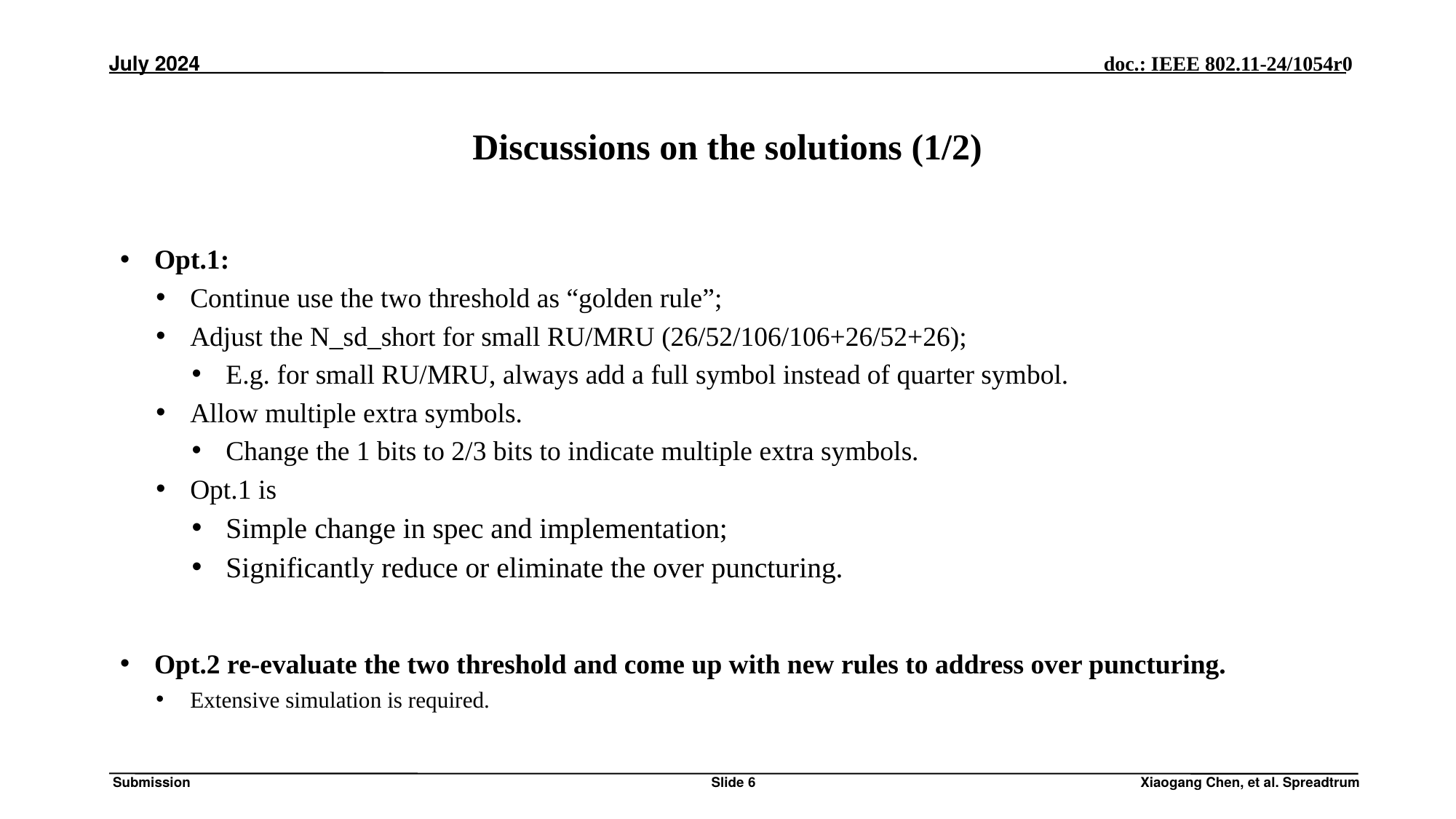

July 2024
# Discussions on the solutions (1/2)
Opt.1:
Continue use the two threshold as “golden rule”;
Adjust the N_sd_short for small RU/MRU (26/52/106/106+26/52+26);
E.g. for small RU/MRU, always add a full symbol instead of quarter symbol.
Allow multiple extra symbols.
Change the 1 bits to 2/3 bits to indicate multiple extra symbols.
Opt.1 is
Simple change in spec and implementation;
Significantly reduce or eliminate the over puncturing.

Opt.2 re-evaluate the two threshold and come up with new rules to address over puncturing.
Extensive simulation is required.

Slide 6
Xiaogang Chen, et al. Spreadtrum